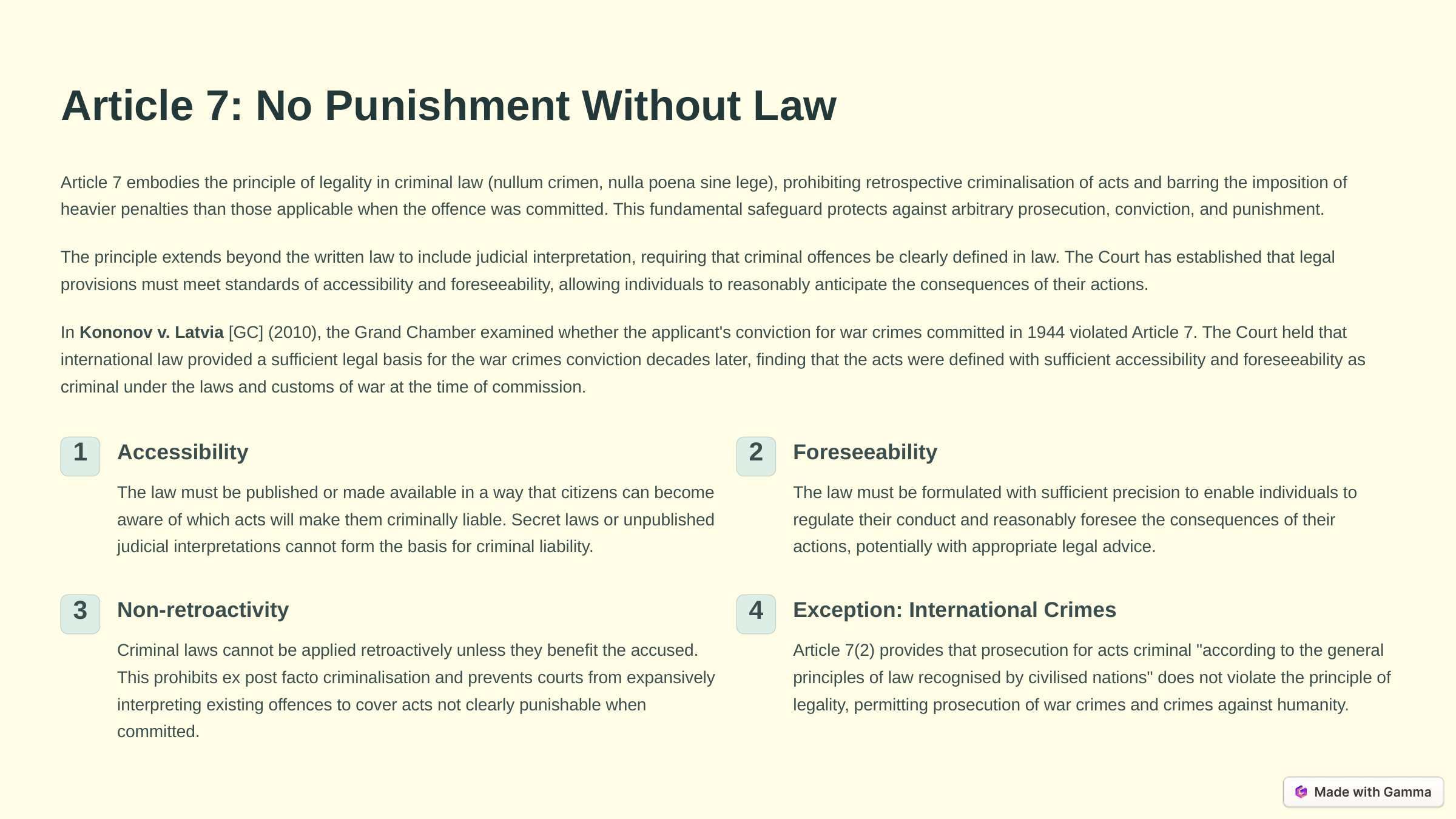

Article 7: No Punishment Without Law
Article 7 embodies the principle of legality in criminal law (nullum crimen, nulla poena sine lege), prohibiting retrospective criminalisation of acts and barring the imposition of heavier penalties than those applicable when the offence was committed. This fundamental safeguard protects against arbitrary prosecution, conviction, and punishment.
The principle extends beyond the written law to include judicial interpretation, requiring that criminal offences be clearly defined in law. The Court has established that legal provisions must meet standards of accessibility and foreseeability, allowing individuals to reasonably anticipate the consequences of their actions.
In Kononov v. Latvia [GC] (2010), the Grand Chamber examined whether the applicant's conviction for war crimes committed in 1944 violated Article 7. The Court held that international law provided a sufficient legal basis for the war crimes conviction decades later, finding that the acts were defined with sufficient accessibility and foreseeability as criminal under the laws and customs of war at the time of commission.

Accessibility

Foreseeability
1
2
The law must be published or made available in a way that citizens can become aware of which acts will make them criminally liable. Secret laws or unpublished judicial interpretations cannot form the basis for criminal liability.
The law must be formulated with sufficient precision to enable individuals to regulate their conduct and reasonably foresee the consequences of their actions, potentially with appropriate legal advice.

Non-retroactivity

Exception: International Crimes
3
4
Criminal laws cannot be applied retroactively unless they benefit the accused. This prohibits ex post facto criminalisation and prevents courts from expansively interpreting existing offences to cover acts not clearly punishable when committed.
Article 7(2) provides that prosecution for acts criminal "according to the general principles of law recognised by civilised nations" does not violate the principle of legality, permitting prosecution of war crimes and crimes against humanity.